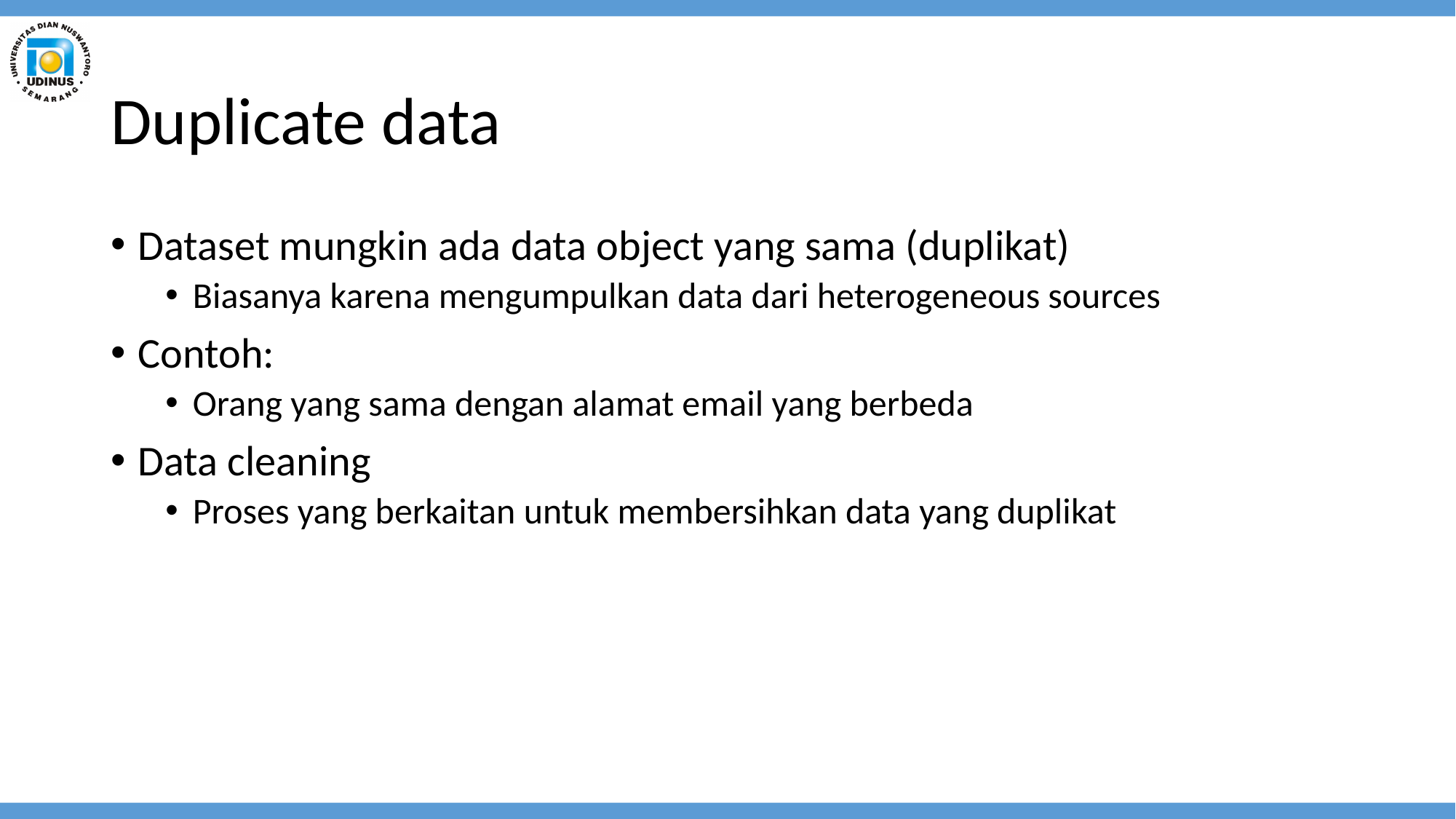

# Duplicate data
Dataset mungkin ada data object yang sama (duplikat)
Biasanya karena mengumpulkan data dari heterogeneous sources
Contoh:
Orang yang sama dengan alamat email yang berbeda
Data cleaning
Proses yang berkaitan untuk membersihkan data yang duplikat